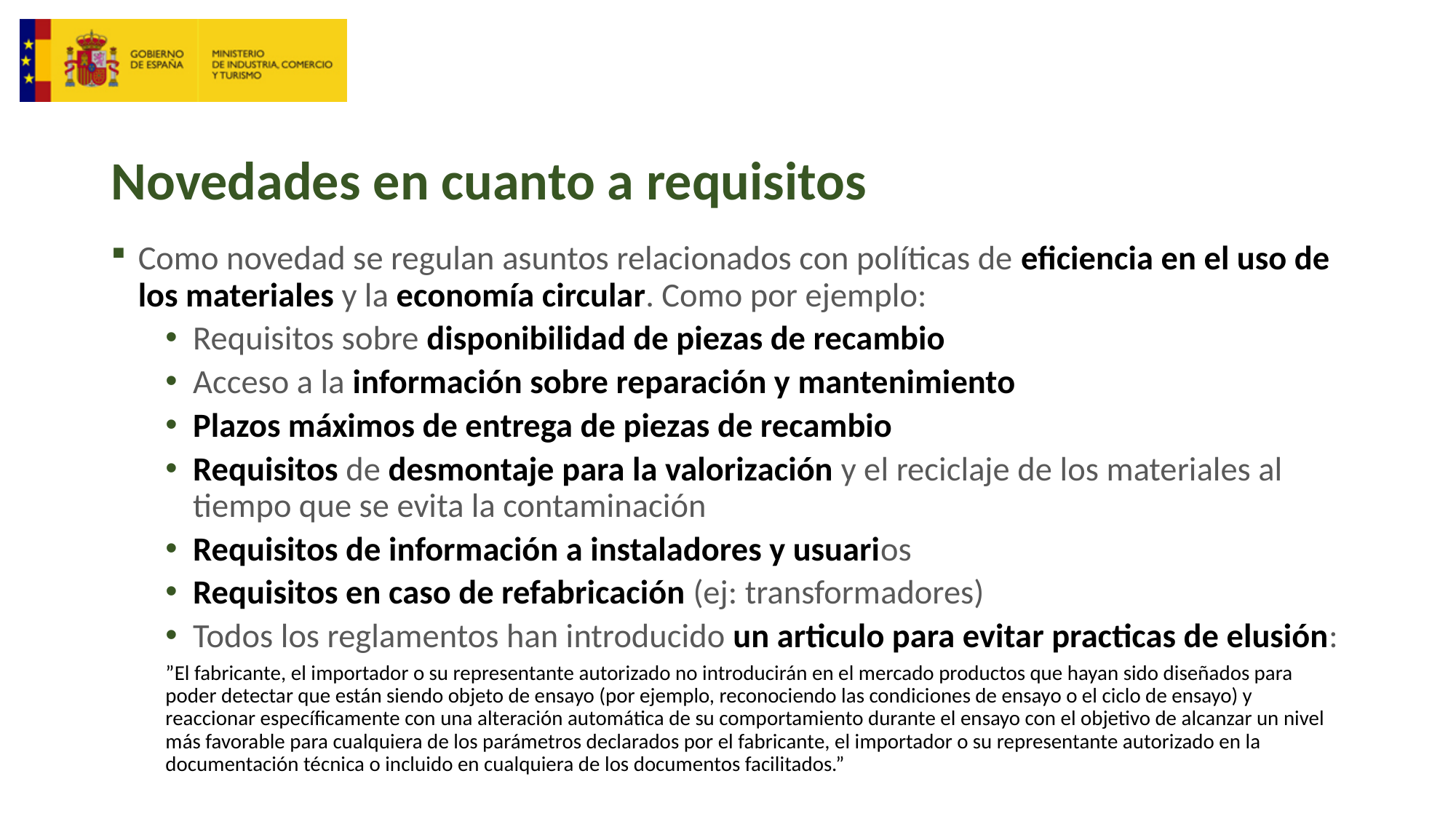

# Novedades en cuanto a requisitos
Como novedad se regulan asuntos relacionados con políticas de eficiencia en el uso de los materiales y la economía circular. Como por ejemplo:
Requisitos sobre disponibilidad de piezas de recambio
Acceso a la información sobre reparación y mantenimiento
Plazos máximos de entrega de piezas de recambio
Requisitos de desmontaje para la valorización y el reciclaje de los materiales al tiempo que se evita la contaminación
Requisitos de información a instaladores y usuarios
Requisitos en caso de refabricación (ej: transformadores)
Todos los reglamentos han introducido un articulo para evitar practicas de elusión:
”El fabricante, el importador o su representante autorizado no introducirán en el mercado productos que hayan sido diseñados para poder detectar que están siendo objeto de ensayo (por ejemplo, reconociendo las condiciones de ensayo o el ciclo de ensayo) y reaccionar específicamente con una alteración automática de su comportamiento durante el ensayo con el objetivo de alcanzar un nivel más favorable para cualquiera de los parámetros declarados por el fabricante, el importador o su representante autorizado en la documentación técnica o incluido en cualquiera de los documentos facilitados.”